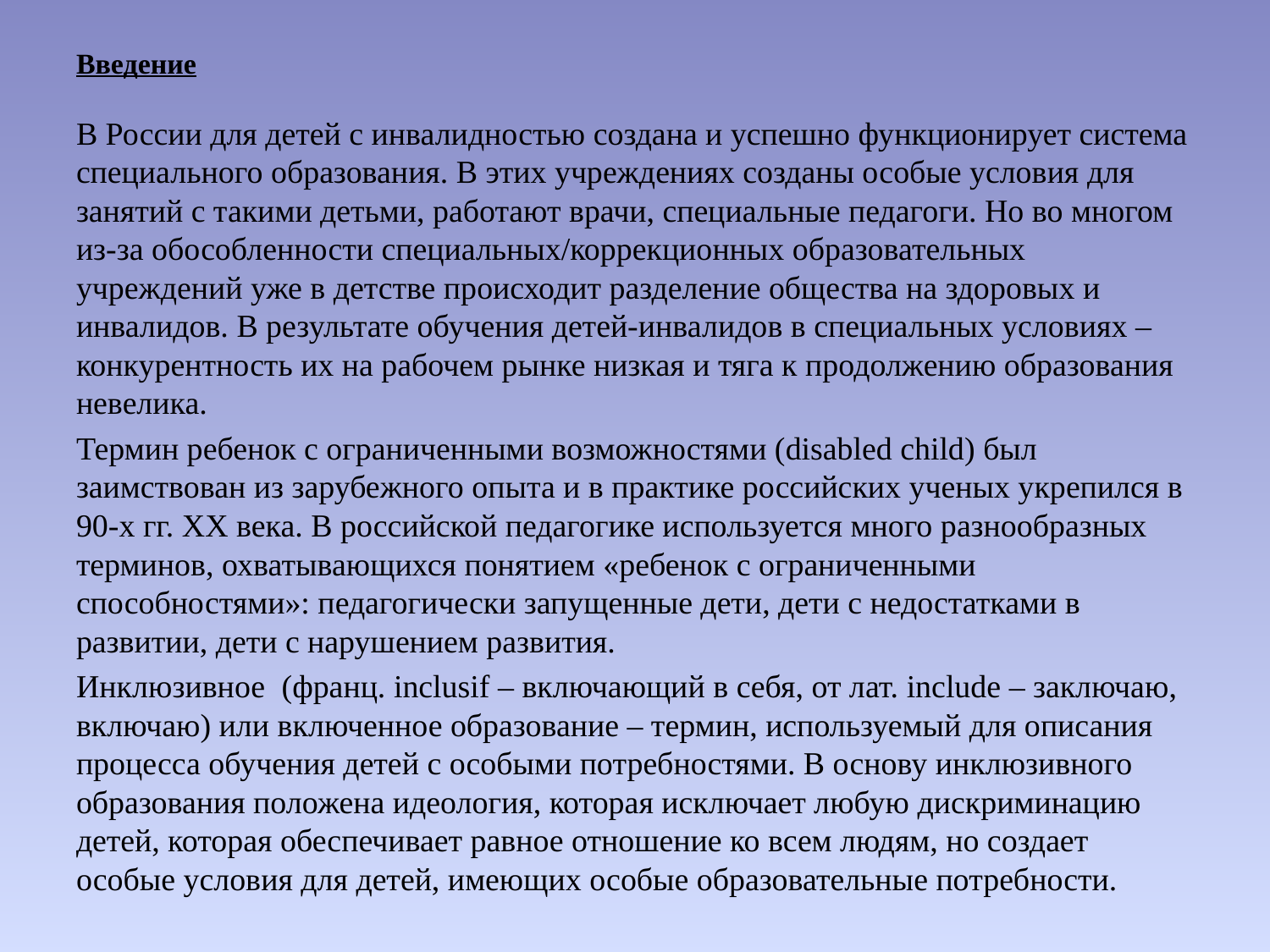

# Введение
В России для детей с инвалидностью создана и успешно функционирует система специального образования. В этих учреждениях созданы особые условия для занятий с такими детьми, работают врачи, специальные педагоги. Но во многом из-за обособленности специальных/коррекционных образовательных учреждений уже в детстве происходит разделение общества на здоровых и инвалидов. В результате обучения детей-инвалидов в специальных условиях – конкурентность их на рабочем рынке низкая и тяга к продолжению образования невелика.
Термин ребенок с ограниченными возможностями (disabled child) был заимствован из зарубежного опыта и в практике российских ученых укрепился в 90-х гг. ХХ века. В российской педагогике используется много разнообразных терминов, охватывающихся понятием «ребенок с ограниченными способностями»: педагогически запущенные дети, дети с недостатками в развитии, дети с нарушением развития.
Инклюзивное  (франц. inclusif – включающий в себя, от лат. include – заключаю, включаю) или включенное образование – термин, используемый для описания процесса обучения детей с особыми потребностями. В основу инклюзивного образования положена идеология, которая исключает любую дискриминацию детей, которая обеспечивает равное отношение ко всем людям, но создает особые условия для детей, имеющих особые образовательные потребности.